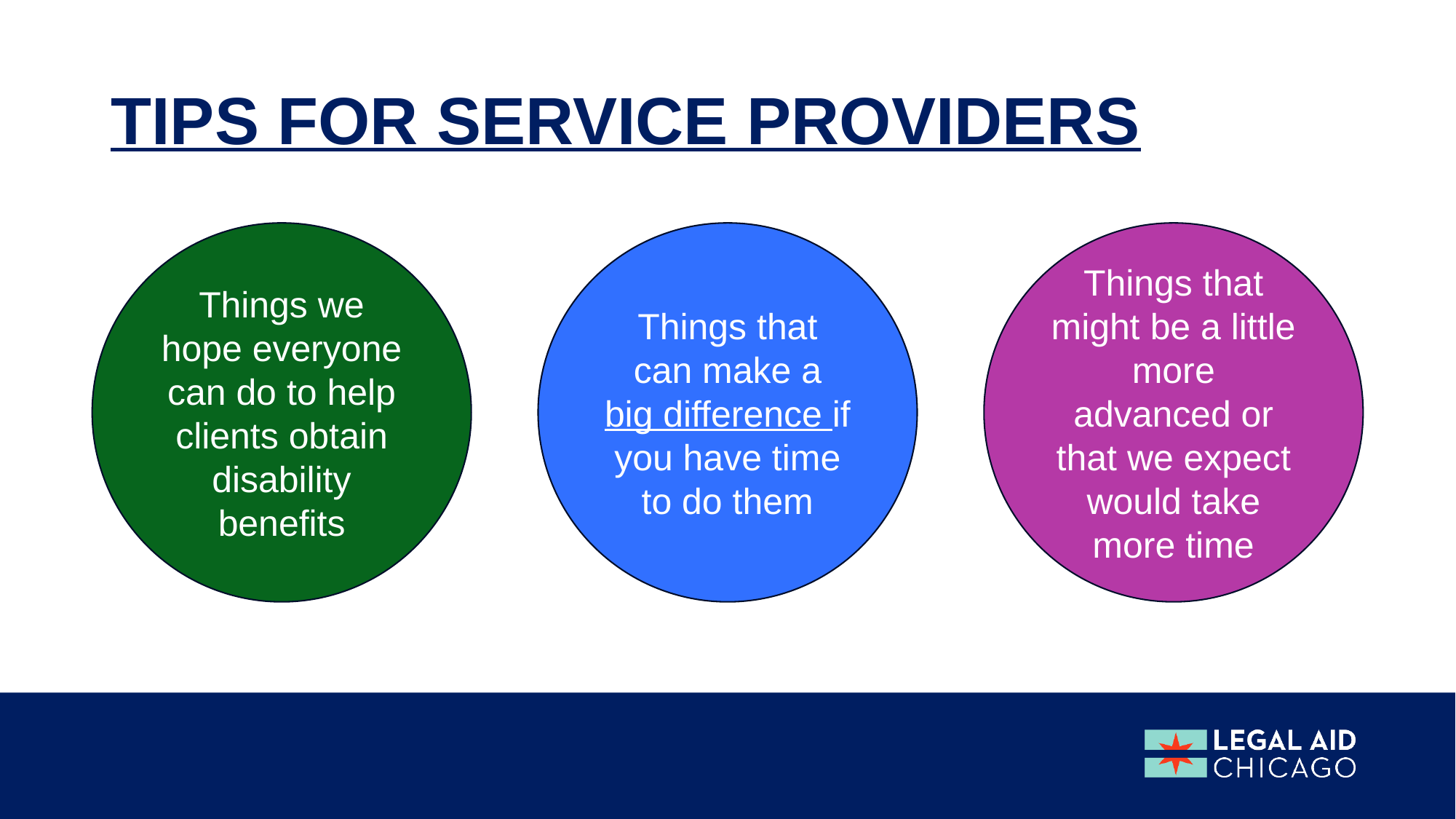

# Tips for service providers
Things we hope everyone can do to help clients obtain disability benefits
Things that can make a big difference if you have time to do them
Things that might be a little more advanced or that we expect would take more time